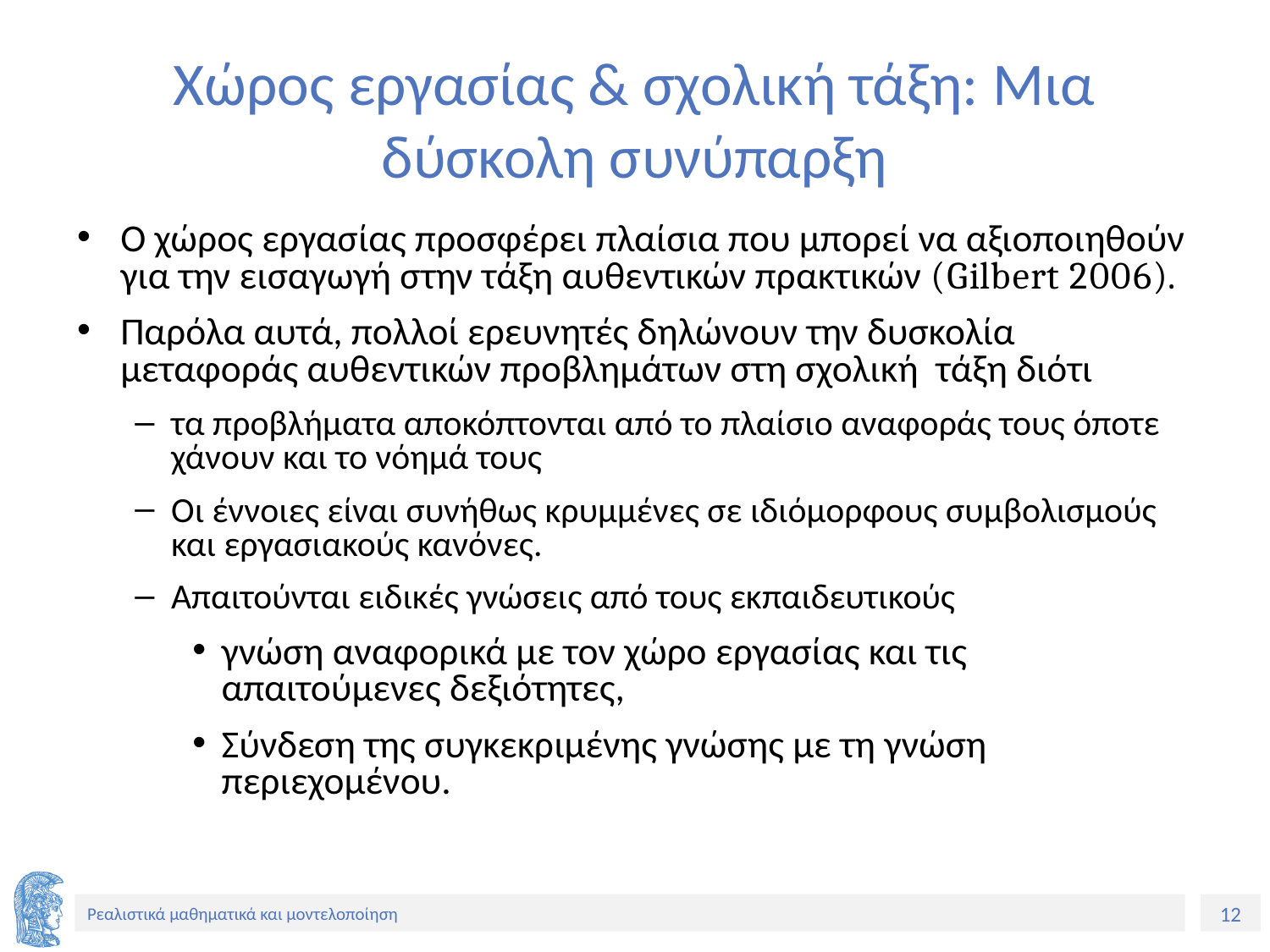

# Χώρος εργασίας & σχολική τάξη: Μια δύσκολη συνύπαρξη
Ο χώρος εργασίας προσφέρει πλαίσια που μπορεί να αξιοποιηθούν για την εισαγωγή στην τάξη αυθεντικών πρακτικών (Gilbert 2006).
Παρόλα αυτά, πολλοί ερευνητές δηλώνουν την δυσκολία μεταφοράς αυθεντικών προβλημάτων στη σχολική  τάξη διότι
τα προβλήματα αποκόπτονται από το πλαίσιο αναφοράς τους όποτε χάνουν και το νόημά τους
Οι έννοιες είναι συνήθως κρυμμένες σε ιδιόμορφους συμβολισμούς και εργασιακούς κανόνες.
Απαιτούνται ειδικές γνώσεις από τους εκπαιδευτικούς
γνώση αναφορικά με τον χώρο εργασίας και τις απαιτούμενες δεξιότητες,
Σύνδεση της συγκεκριμένης γνώσης με τη γνώση περιεχομένου.